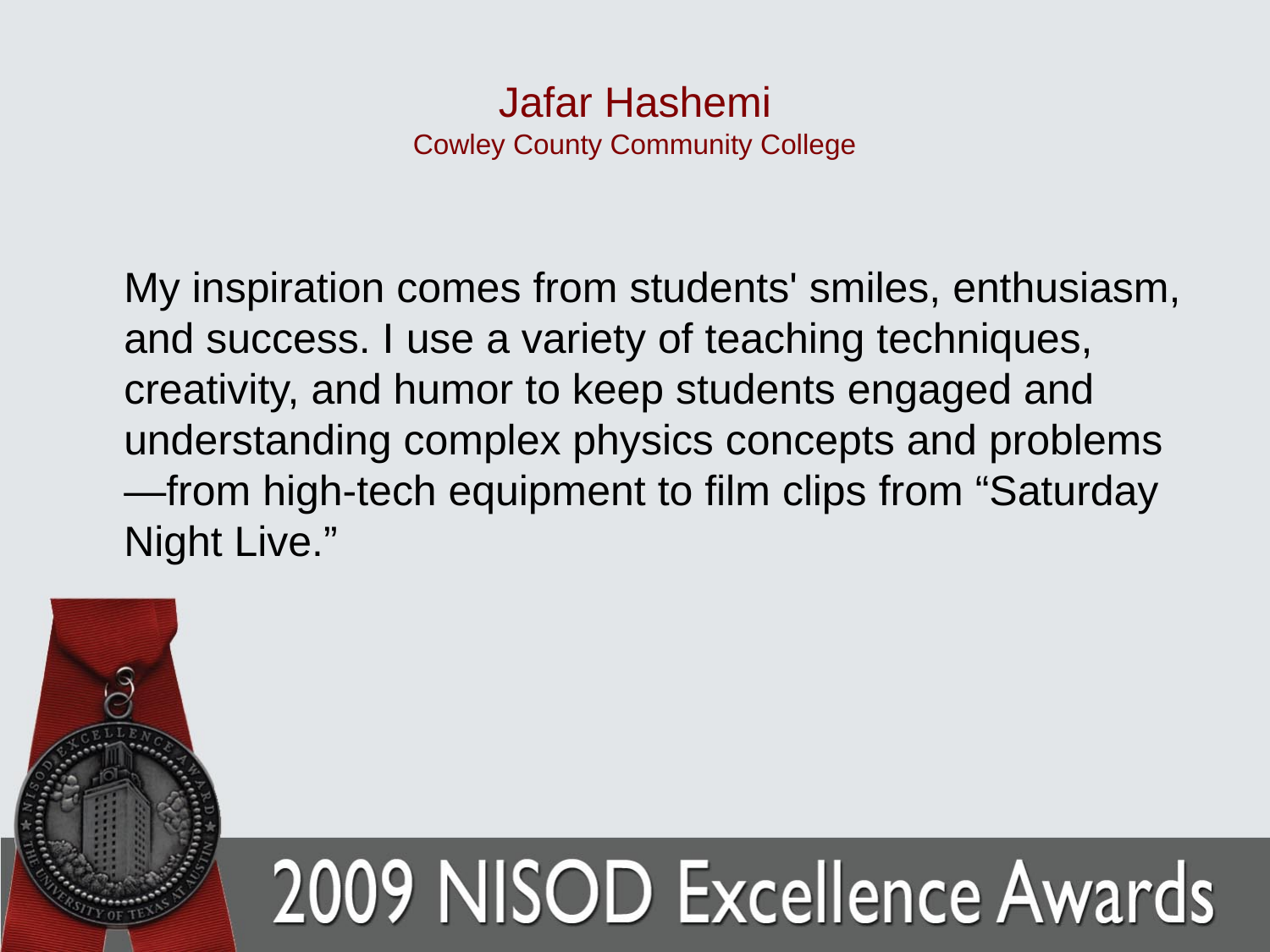

# Jafar Hashemi Cowley County Community College
	My inspiration comes from students' smiles, enthusiasm, and success. I use a variety of teaching techniques, creativity, and humor to keep students engaged and understanding complex physics concepts and problems—from high-tech equipment to film clips from “Saturday Night Live.”